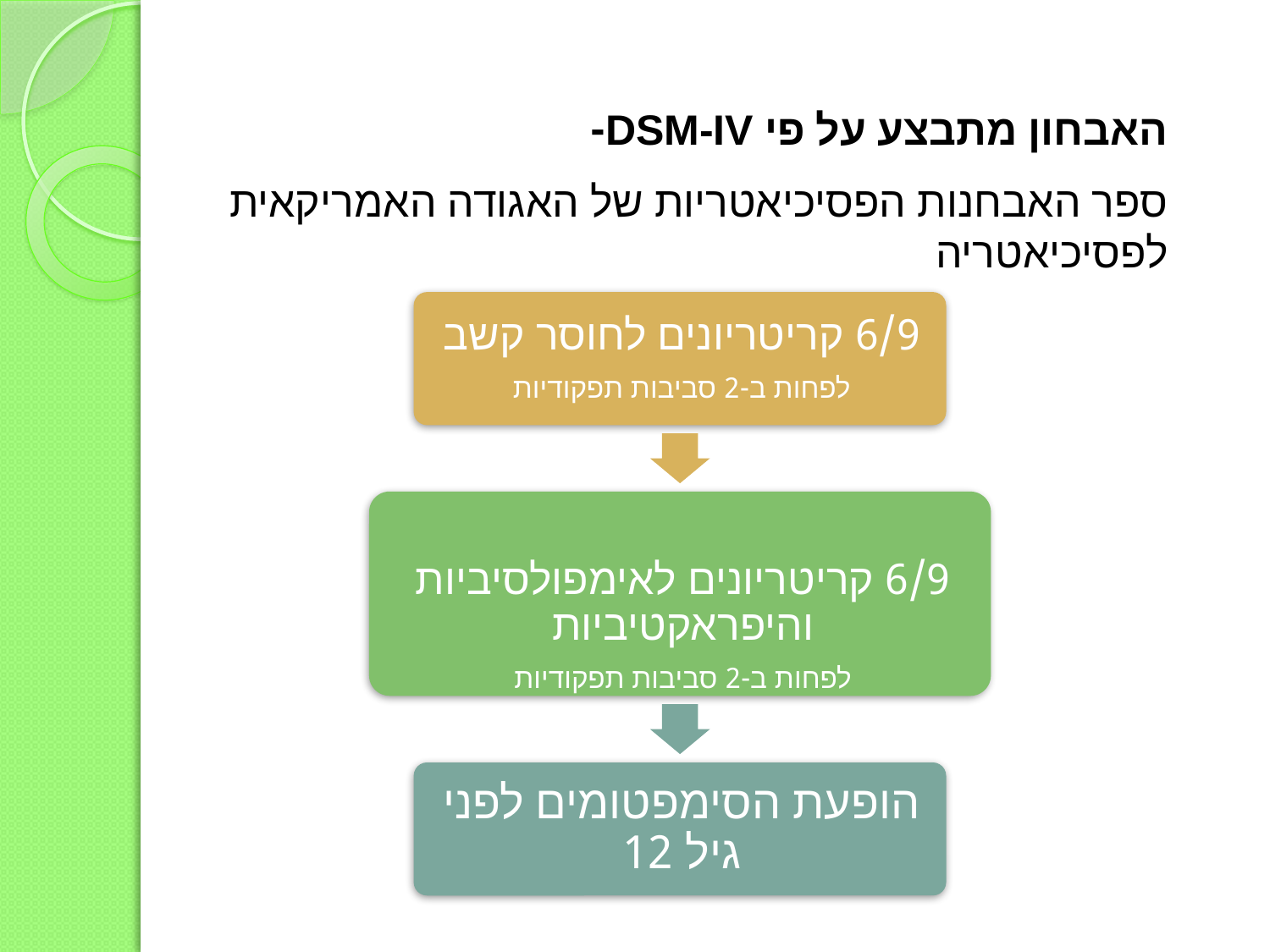

האבחון מתבצע על פי DSM-IV-
ספר האבחנות הפסיכיאטריות של האגודה האמריקאית לפסיכיאטריה
6/9 קריטריונים לחוסר קשב
לפחות ב-2 סביבות תפקודיות

6/9 קריטריונים לאימפולסיביות והיפראקטיביות
לפחות ב-2 סביבות תפקודיות

הופעת הסימפטומים לפני גיל 12